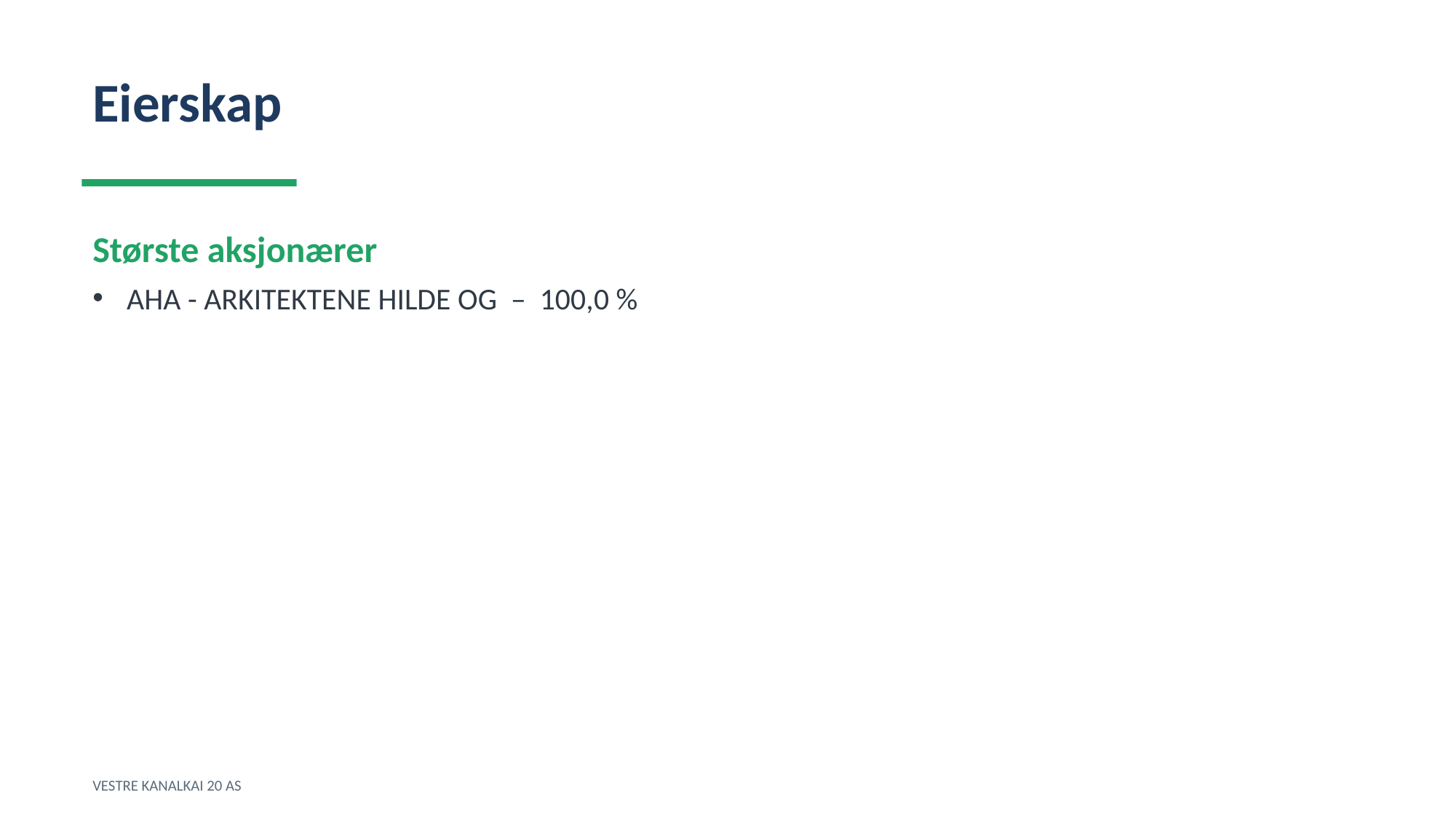

Eierskap

Største aksjonærer
AHA - ARKITEKTENE HILDE OG  –  100,0 %
VESTRE KANALKAI 20 AS